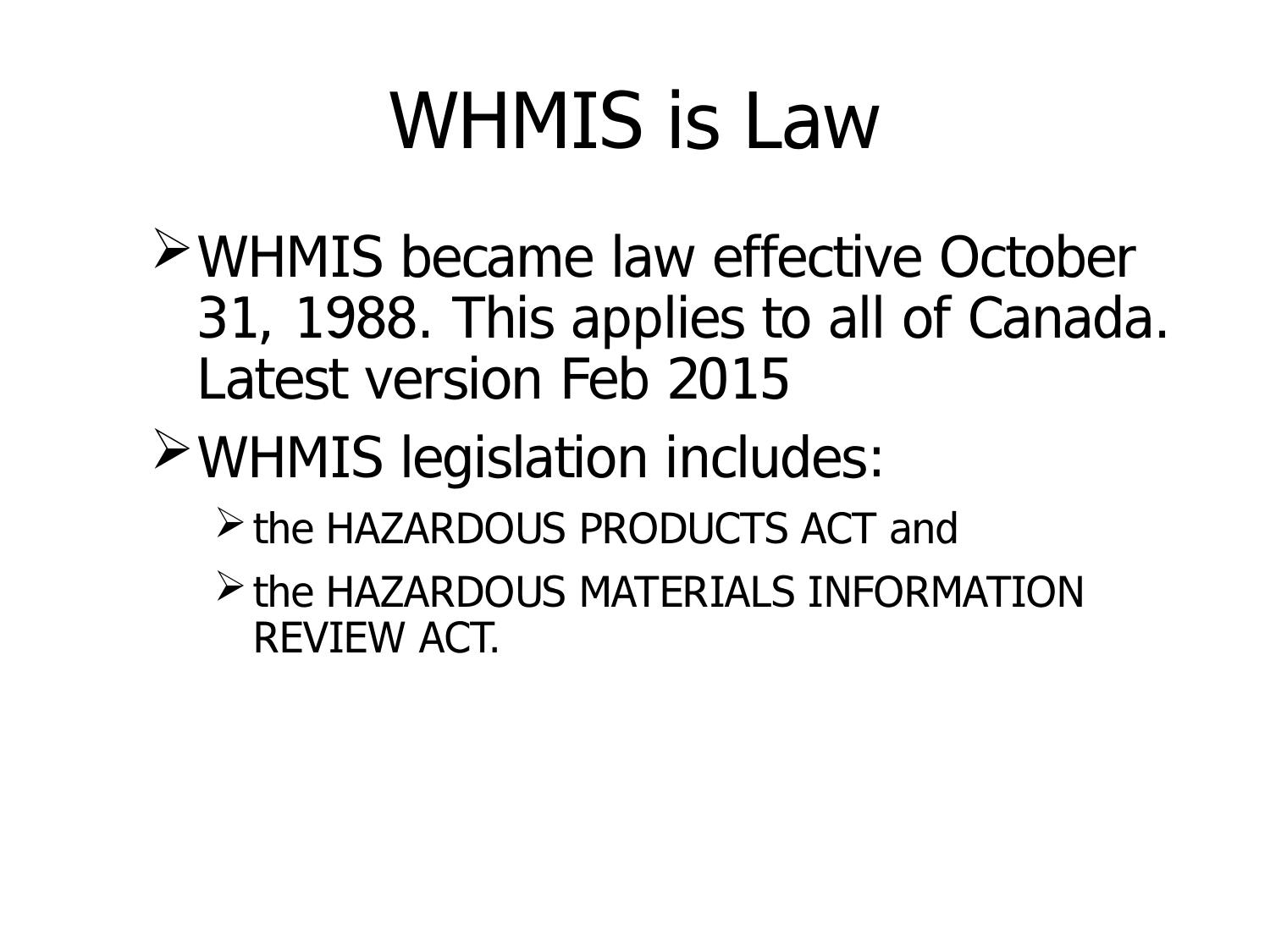

# WHMIS is Law
WHMIS became law effective October 31, 1988. This applies to all of Canada. Latest version Feb 2015
WHMIS legislation includes:
the HAZARDOUS PRODUCTS ACT and
the HAZARDOUS MATERIALS INFORMATION REVIEW ACT.